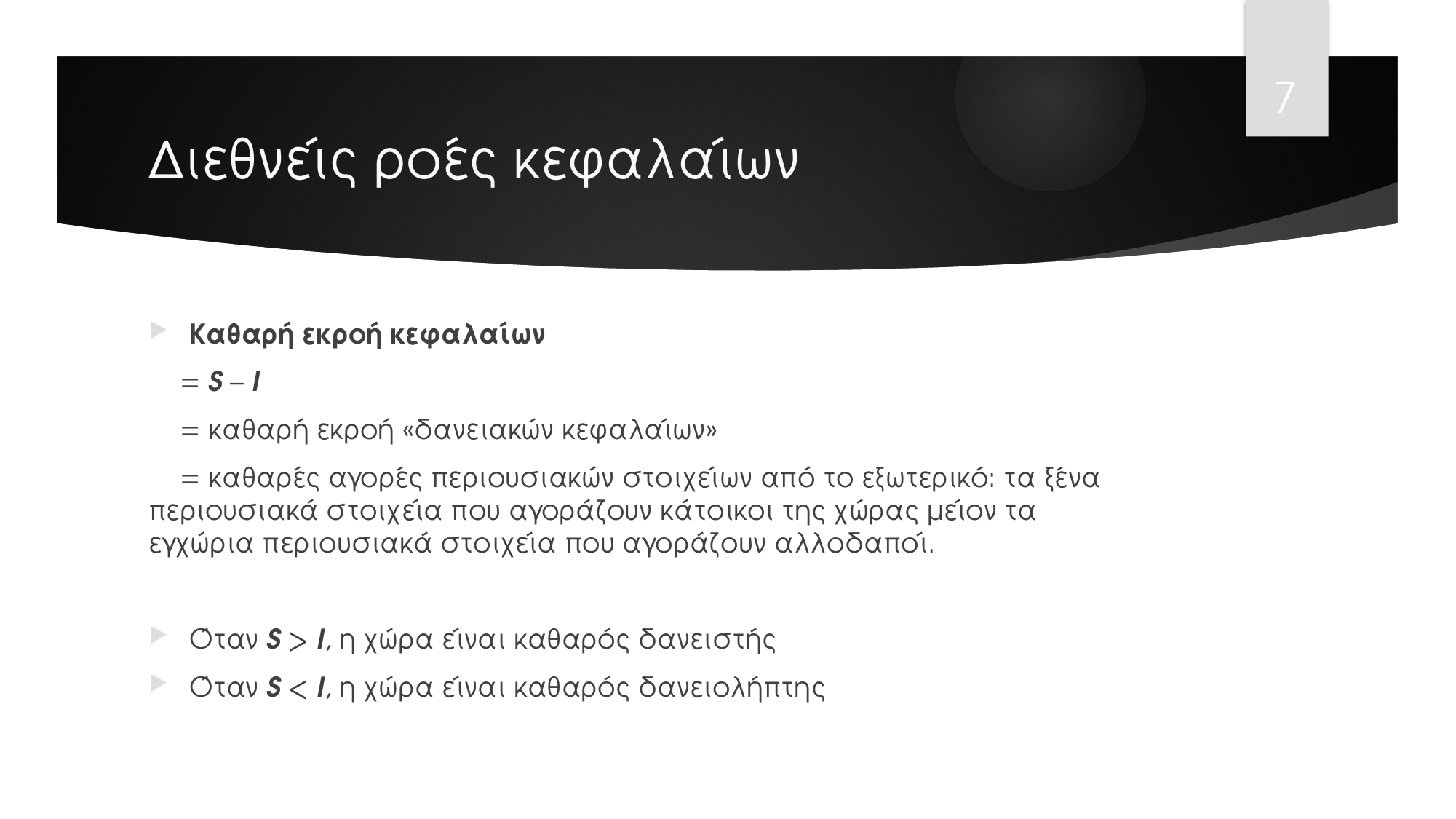

7
# Διεθνείς ροές κεφαλαίων
Καθαρή εκροή κεφαλαίων
    = S – I
    = καθαρή εκροή «δανειακών κεφαλαίων»
    = καθαρές αγορές περιουσιακών στοιχείων από το εξωτερικό: τα ξένα 	περιουσιακά στοιχεία που αγοράζουν κάτοικοι της χώρας μείον τα 	εγχώρια περιουσιακά στοιχεία που αγοράζουν αλλοδαποί.

Όταν S > I, η χώρα είναι καθαρός δανειστής
Όταν S < I, η χώρα είναι καθαρός δανειολήπτης